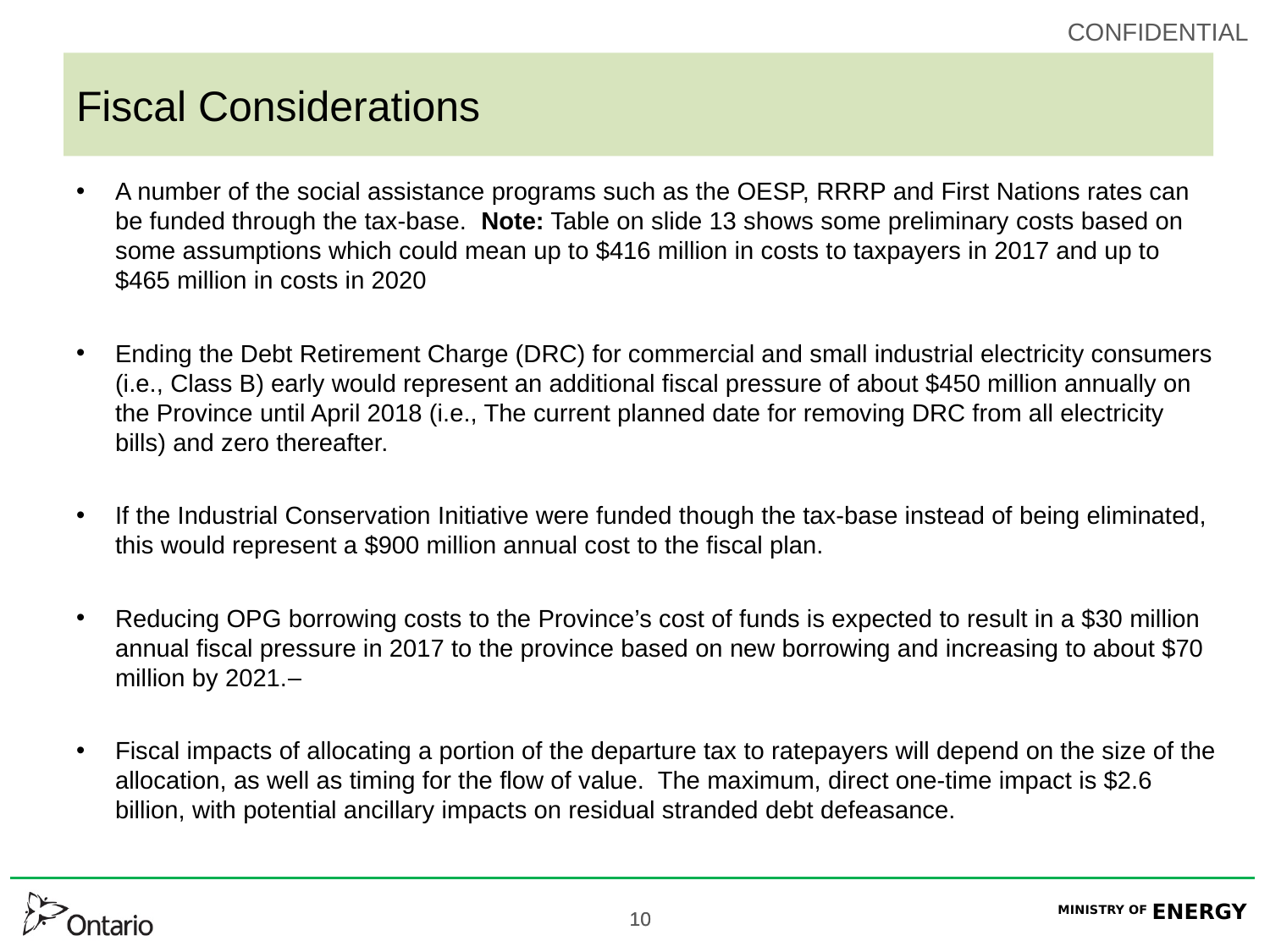

# Fiscal Considerations
A number of the social assistance programs such as the OESP, RRRP and First Nations rates can be funded through the tax-base.  Note: Table on slide 13 shows some preliminary costs based on some assumptions which could mean up to $416 million in costs to taxpayers in 2017 and up to $465 million in costs in 2020

Ending the Debt Retirement Charge (DRC) for commercial and small industrial electricity consumers (i.e., Class B) early would represent an additional fiscal pressure of about $450 million annually on the Province until April 2018 (i.e., The current planned date for removing DRC from all electricity bills) and zero thereafter.

If the Industrial Conservation Initiative were funded though the tax-base instead of being eliminated, this would represent a $900 million annual cost to the fiscal plan.

Reducing OPG borrowing costs to the Province’s cost of funds is expected to result in a $30 million annual fiscal pressure in 2017 to the province based on new borrowing and increasing to about $70 million by 2021.

Fiscal impacts of allocating a portion of the departure tax to ratepayers will depend on the size of the allocation, as well as timing for the flow of value.  The maximum, direct one-time impact is $2.6 billion, with potential ancillary impacts on residual stranded debt defeasance.